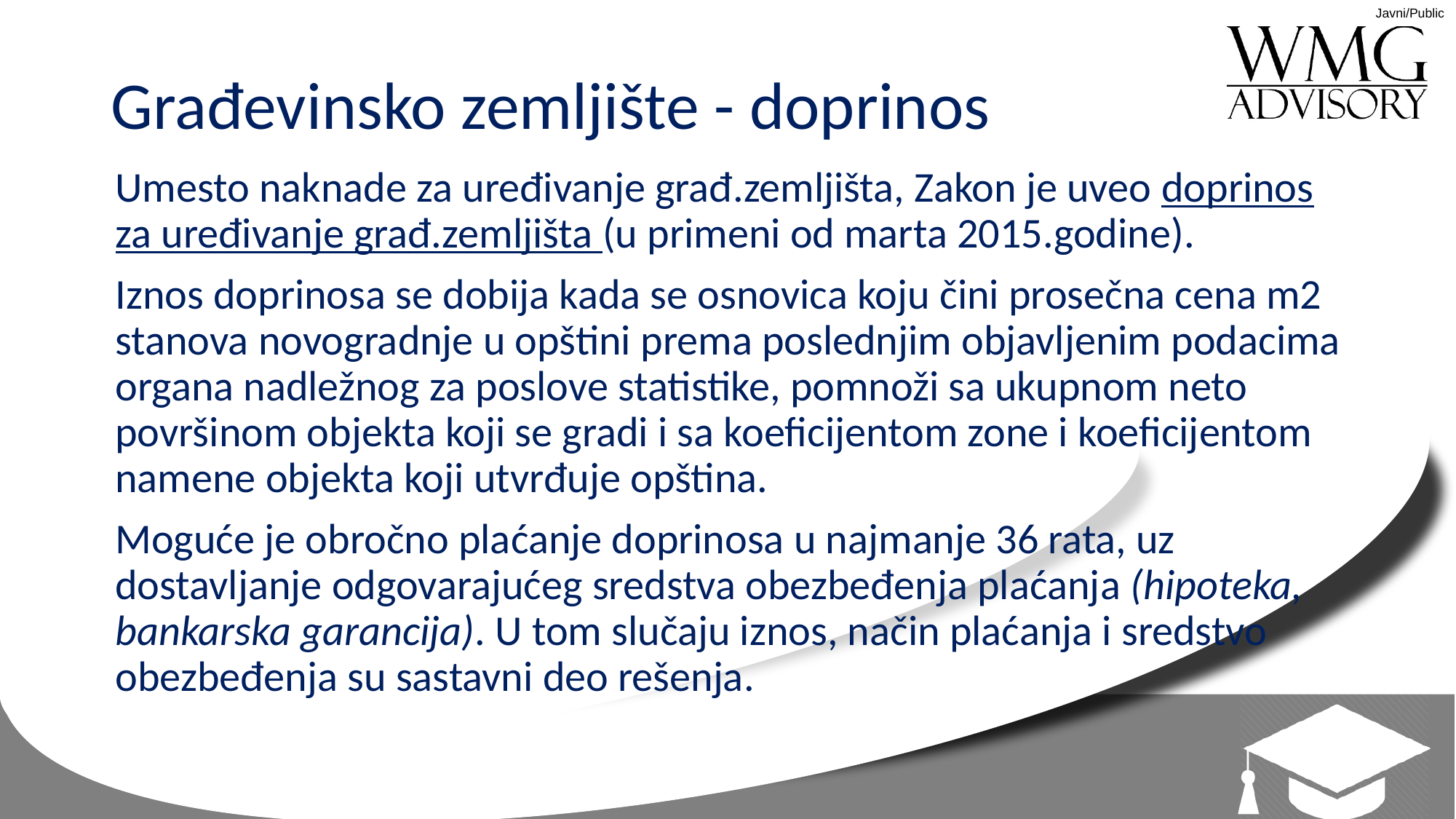

# Građevinsko zemljište - doprinos
Umesto naknade za uređivanje građ.zemljišta, Zakon je uveo doprinos za uređivanje građ.zemljišta (u primeni od marta 2015.godine).
Iznos doprinosa se dobija kada se osnovica koju čini prosečna cena m2 stanova novogradnje u opštini prema poslednjim objavljenim podacima organa nadležnog za poslove statistike, pomnoži sa ukupnom neto površinom objekta koji se gradi i sa koeficijentom zone i koeficijentom namene objekta koji utvrđuje opština.
Moguće je obročno plaćanje doprinosa u najmanje 36 rata, uz dostavljanje odgovarajućeg sredstva obezbeđenja plaćanja (hipoteka, bankarska garancija). U tom slučaju iznos, način plaćanja i sredstvo obezbeđenja su sastavni deo rešenja.